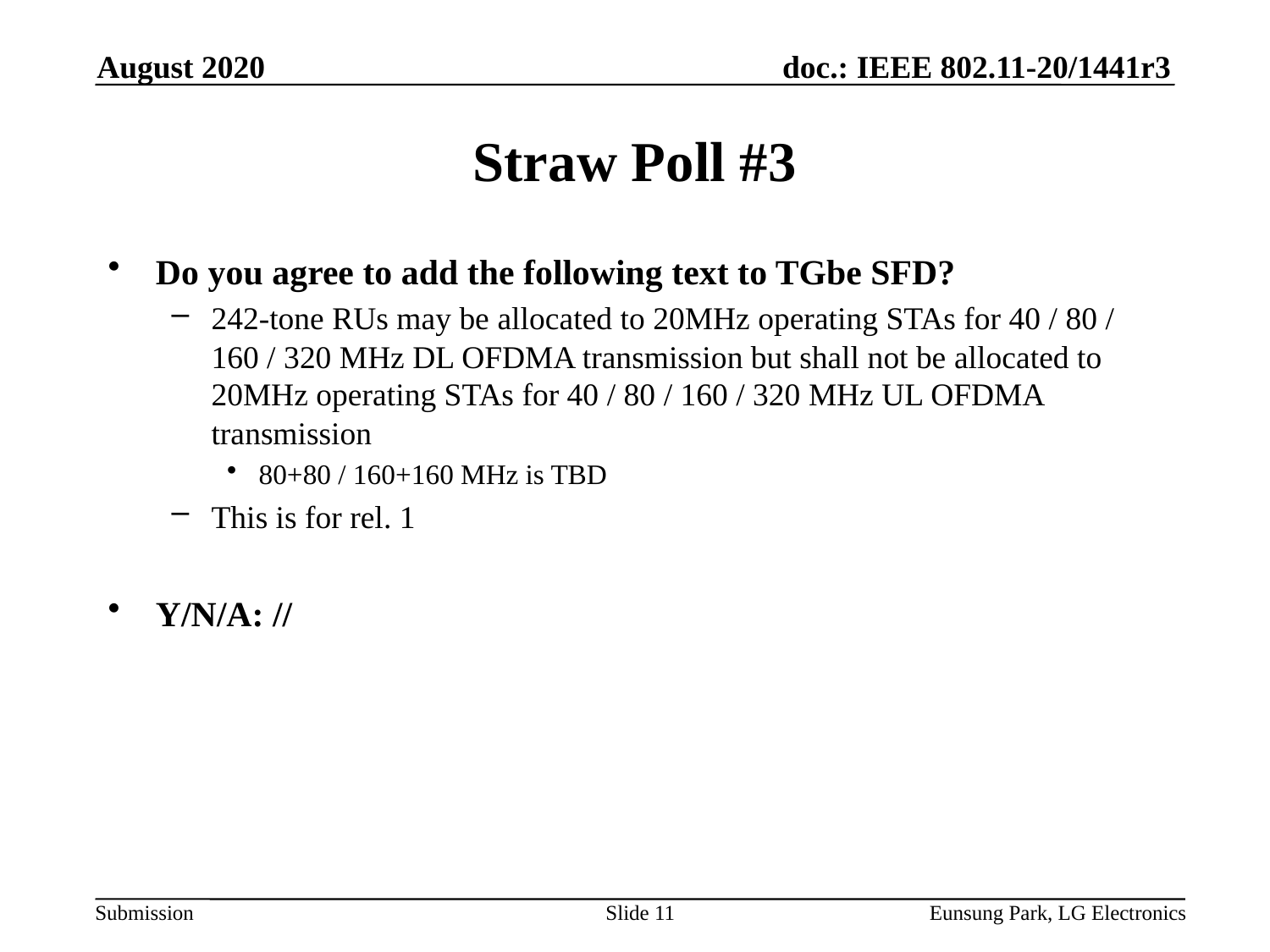

August 2020
# Straw Poll #3
Do you agree to add the following text to TGbe SFD?
242-tone RUs may be allocated to 20MHz operating STAs for 40 / 80 / 160 / 320 MHz DL OFDMA transmission but shall not be allocated to 20MHz operating STAs for 40 / 80 / 160 / 320 MHz UL OFDMA transmission
80+80 / 160+160 MHz is TBD
This is for rel. 1

Y/N/A: //
Slide 11
Eunsung Park, LG Electronics